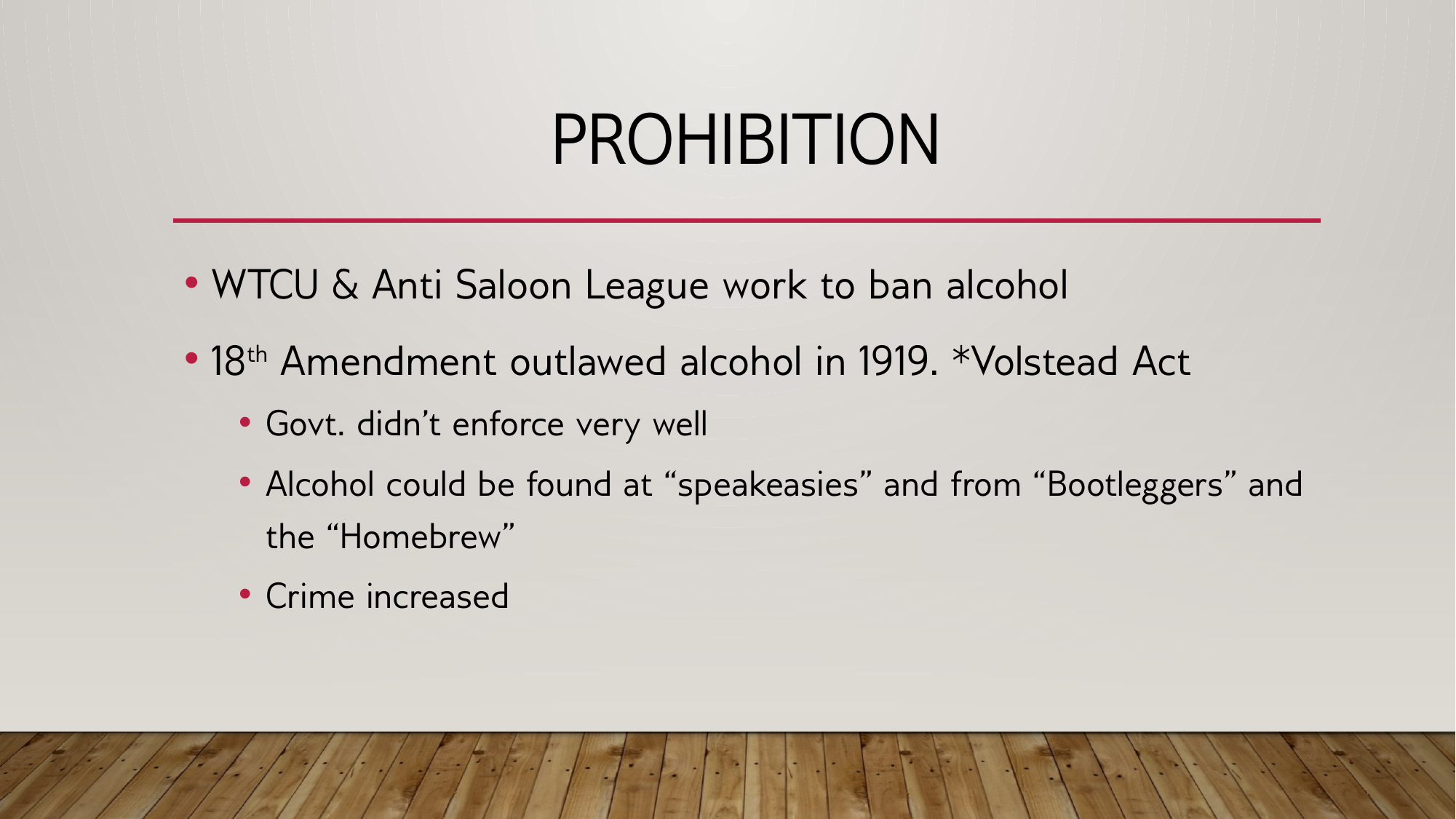

# Prohibition
WTCU & Anti Saloon League work to ban alcohol
18th Amendment outlawed alcohol in 1919. *Volstead Act
Govt. didn’t enforce very well
Alcohol could be found at “speakeasies” and from “Bootleggers” and the “Homebrew”
Crime increased